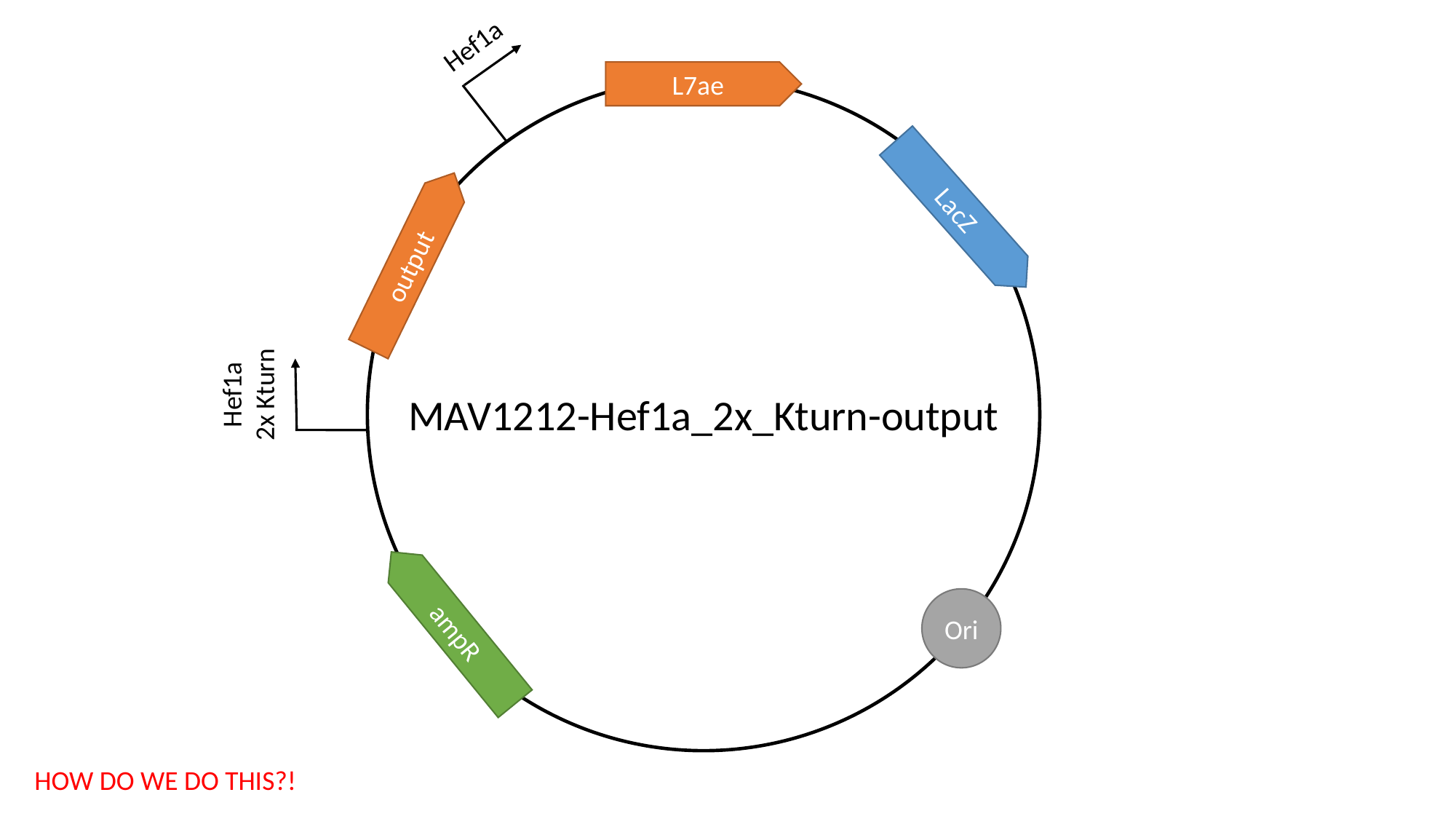

Hef1a
L7ae

LacZ
output
Hef1a
2x Kturn
MAV1212-Hef1a_2x_Kturn-output
Ori
ampR
HOW DO WE DO THIS?!